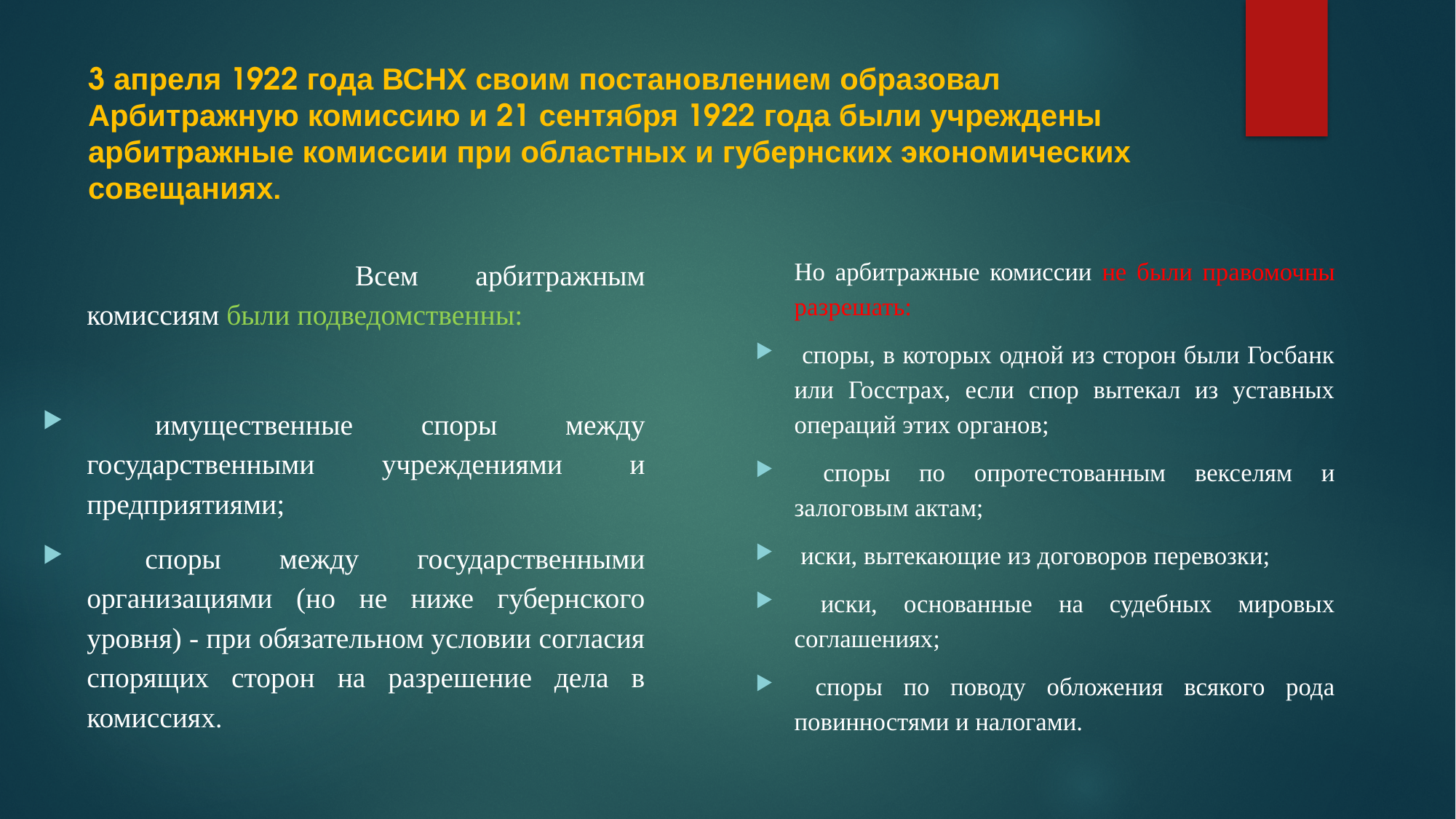

# 3 апреля 1922 года ВСНХ своим постановлением образовал Арбитражную комиссию и 21 сентября 1922 года были учреждены арбитражные комиссии при областных и губернских экономических совещаниях.
	Но арбитражные комиссии не были правомочны разрешать:
 споры, в которых одной из сторон были Госбанк или Госстрах, если спор вытекал из уставных операций этих органов;
 споры по опротестованным векселям и залоговым актам;
 иски, вытекающие из договоров перевозки;
 иски, основанные на судебных мировых соглашениях;
 споры по поводу обложения всякого рода повинностями и налогами.

	 	Всем арбитражным комиссиям были подведомственны:

 имущественные споры между государственными учреждениями и предприятиями;
 споры между государственными организациями (но не ниже губернского уровня) - при обязательном условии согласия спорящих сторон на разрешение дела в комиссиях.